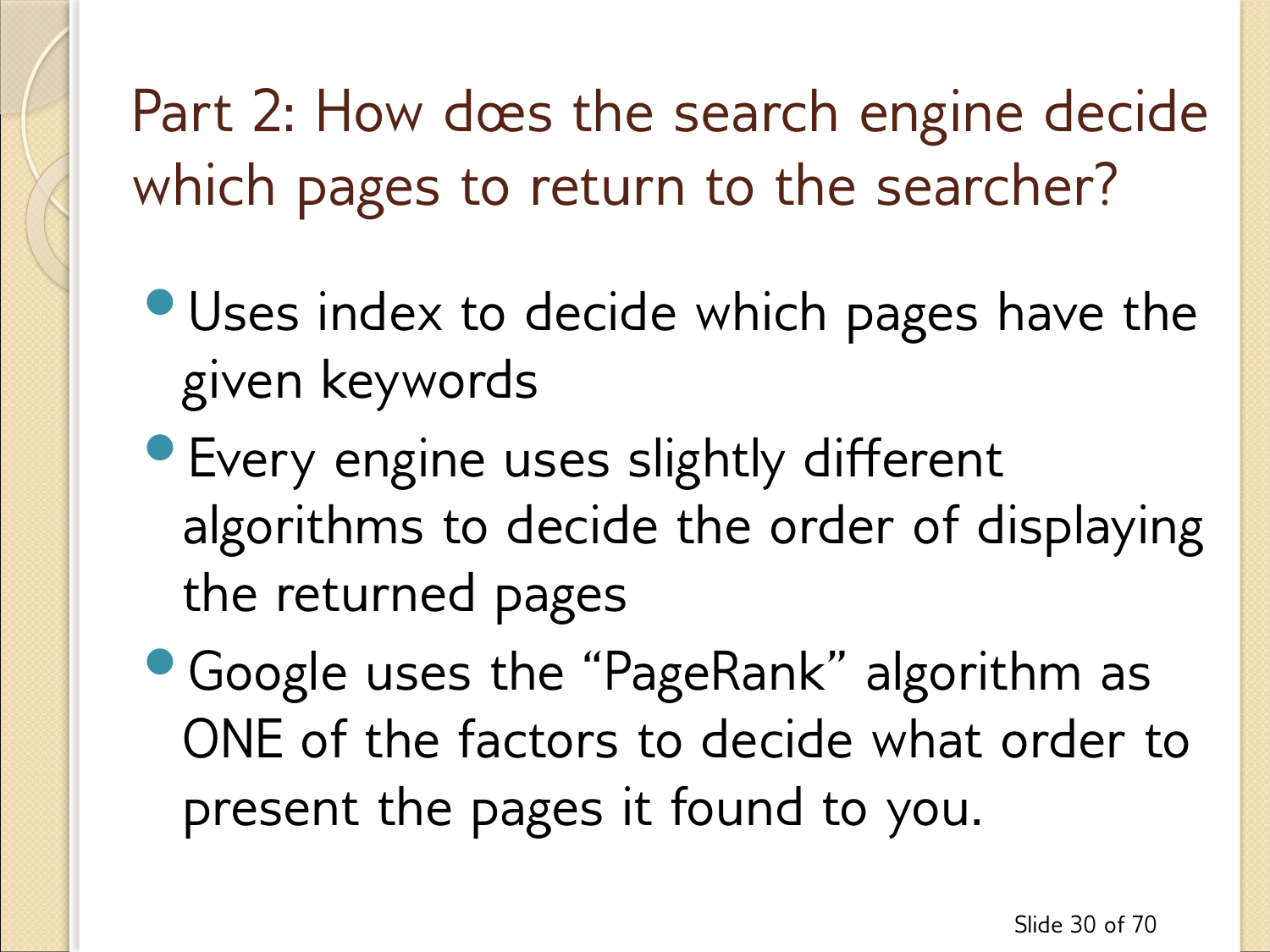

# Part 2: How does the search engine decide which pages to return to the searcher?
Uses index to decide which pages have the given keywords
Every engine uses slightly different algorithms to decide the order of displaying the returned pages
Google uses the “PageRank” algorithm as ONE of the factors to decide what order to present the pages it found to you.